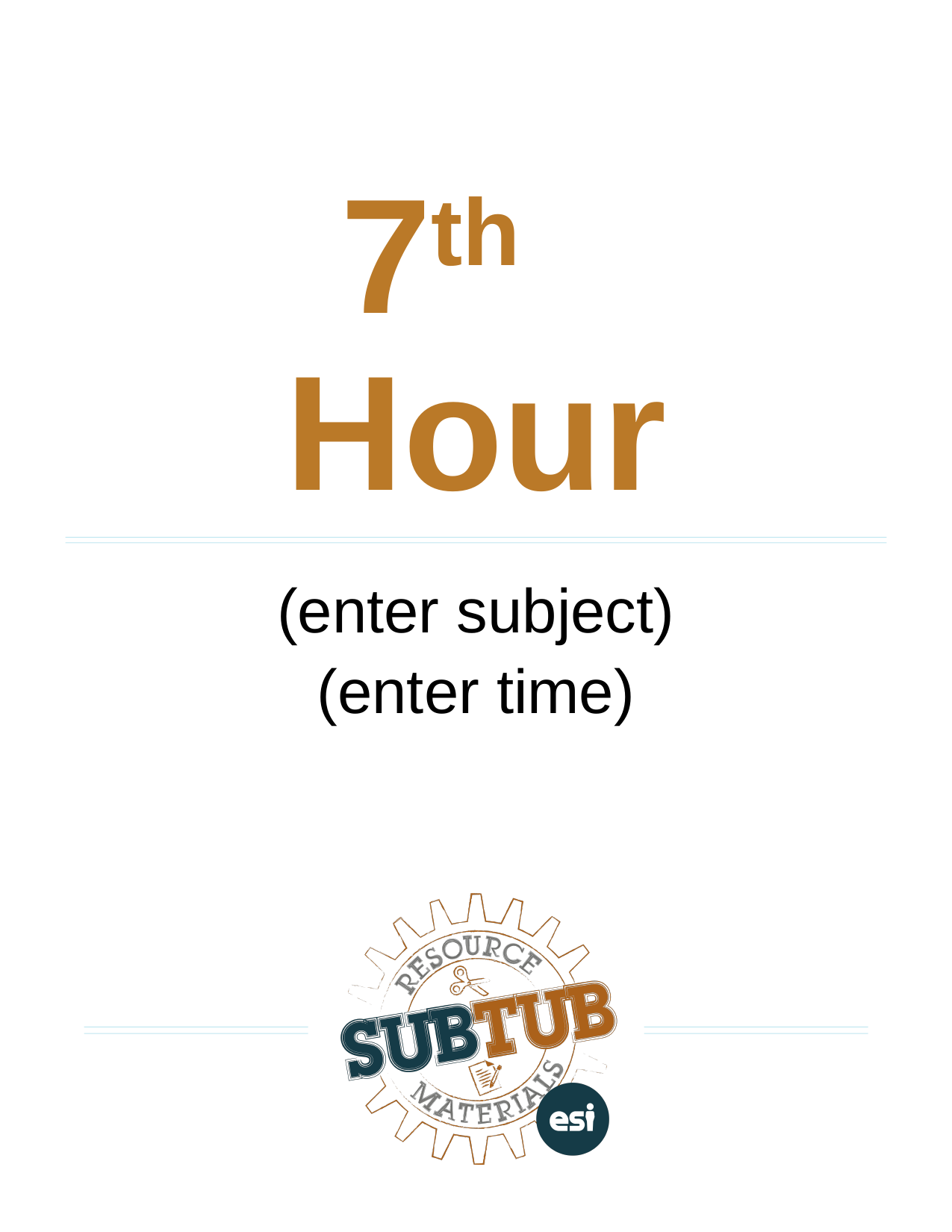

# 7th Hour
(enter subject)
(enter time)